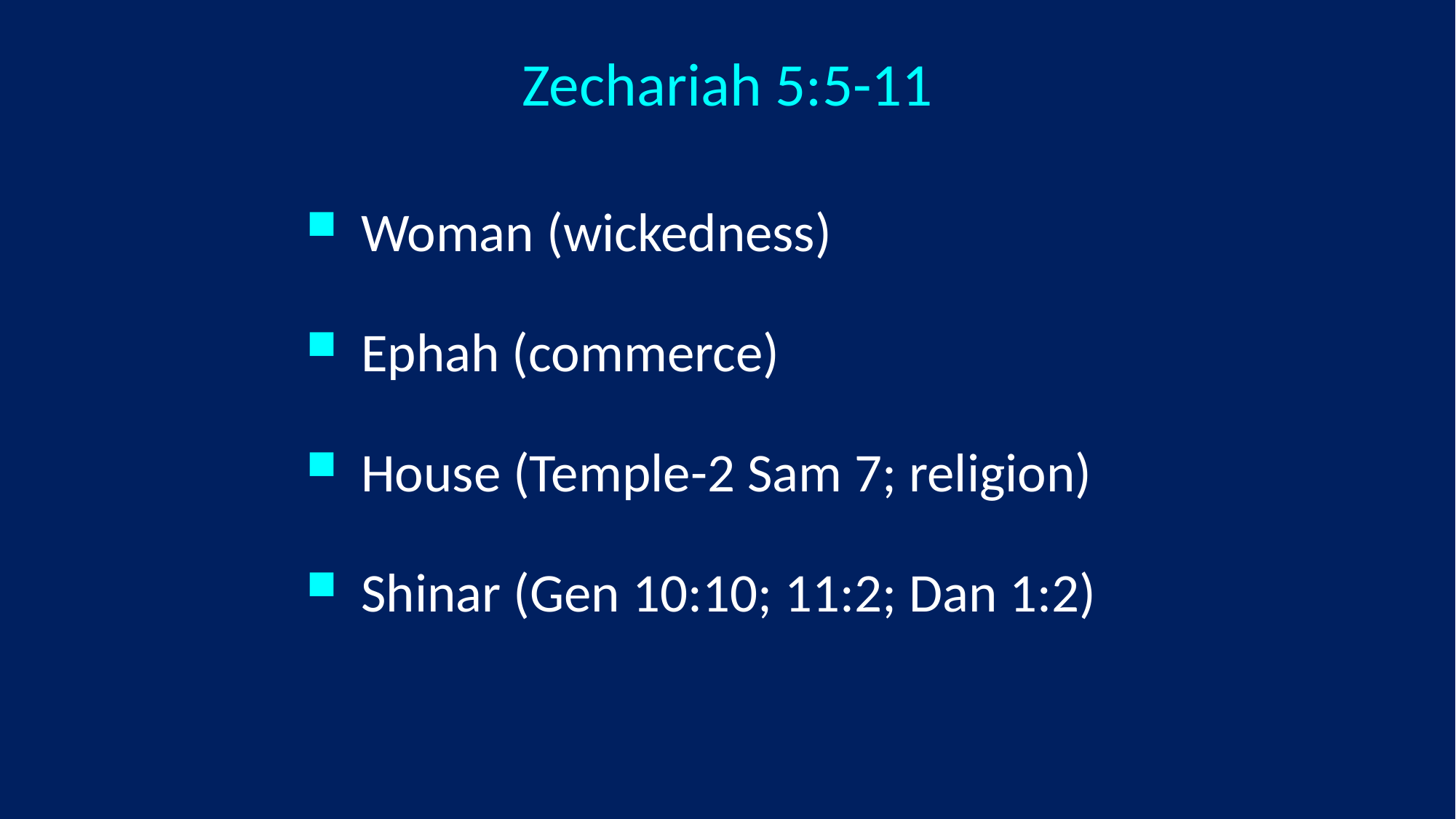

# Zechariah 5:5-11
Woman (wickedness)
Ephah (commerce)
House (Temple-2 Sam 7; religion)
Shinar (Gen 10:10; 11:2; Dan 1:2)